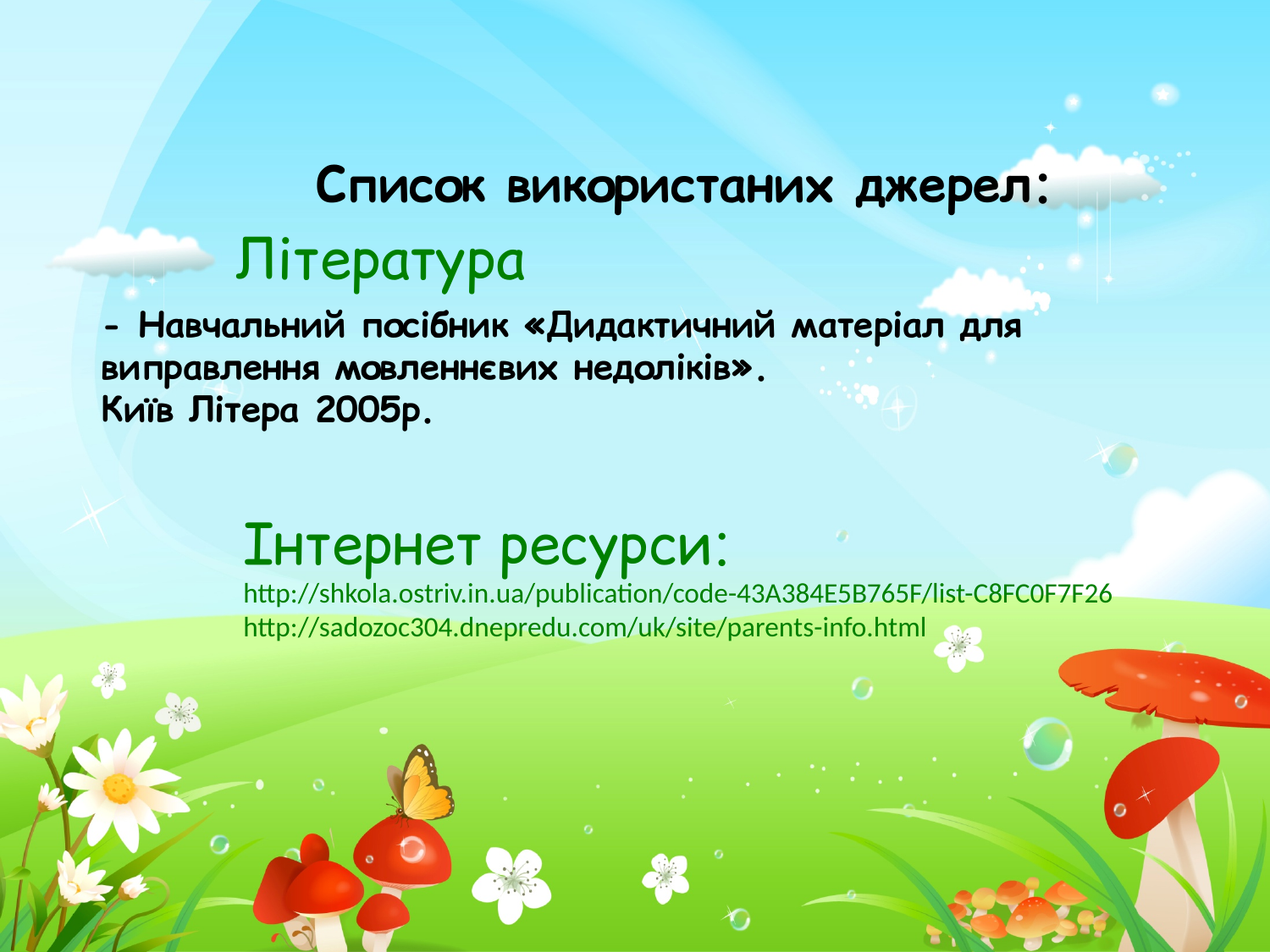

Список використаних джерел:
Література
- Навчальний посібник «Дидактичний матеріал для
виправлення мовленнєвих недоліків».
Київ Літера 2005р.
Інтернет ресурси:
http://shkola.ostriv.in.ua/publication/code-43A384E5B765F/list-C8FC0F7F26
http://sadozoc304.dnepredu.com/uk/site/parents-info.html